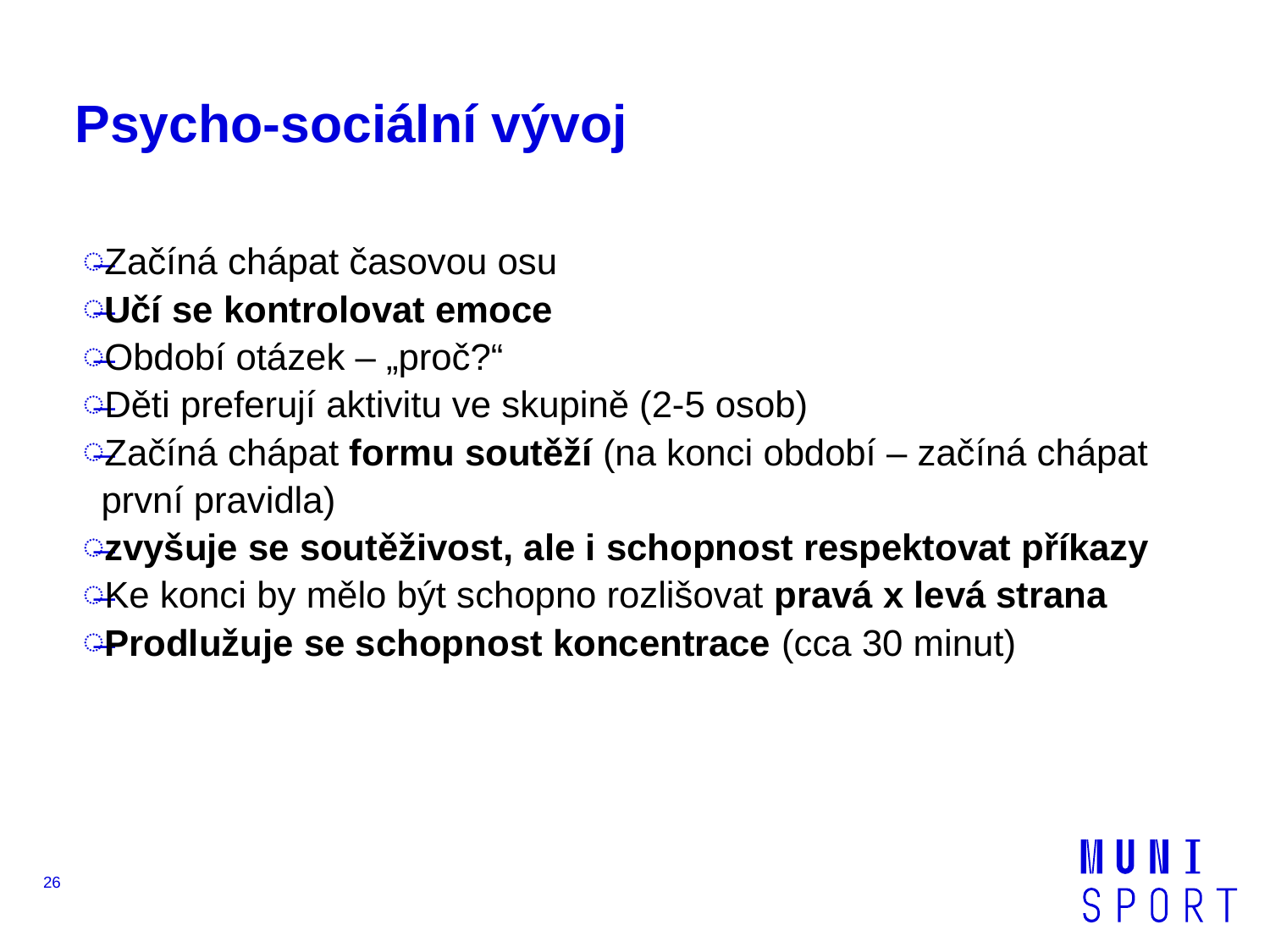

# Psycho-sociální vývoj
Začíná chápat časovou osu
Učí se kontrolovat emoce
Období otázek – „proč?“
Děti preferují aktivitu ve skupině (2-5 osob)
Začíná chápat formu soutěží (na konci období – začíná chápat první pravidla)
zvyšuje se soutěživost, ale i schopnost respektovat příkazy
Ke konci by mělo být schopno rozlišovat pravá x levá strana
Prodlužuje se schopnost koncentrace (cca 30 minut)
26